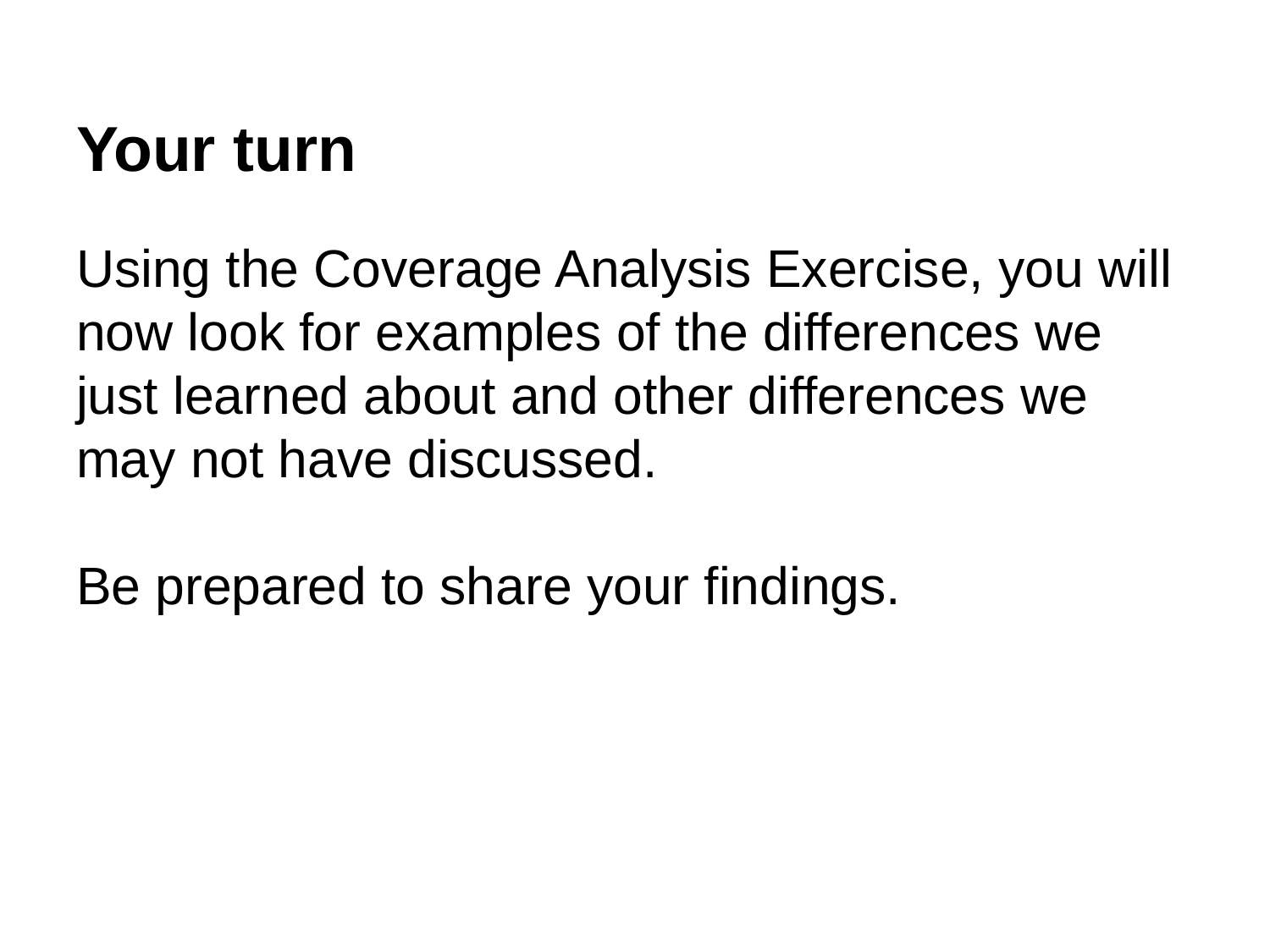

# Your turn
Using the Coverage Analysis Exercise, you will now look for examples of the differences we just learned about and other differences we may not have discussed.

Be prepared to share your findings.